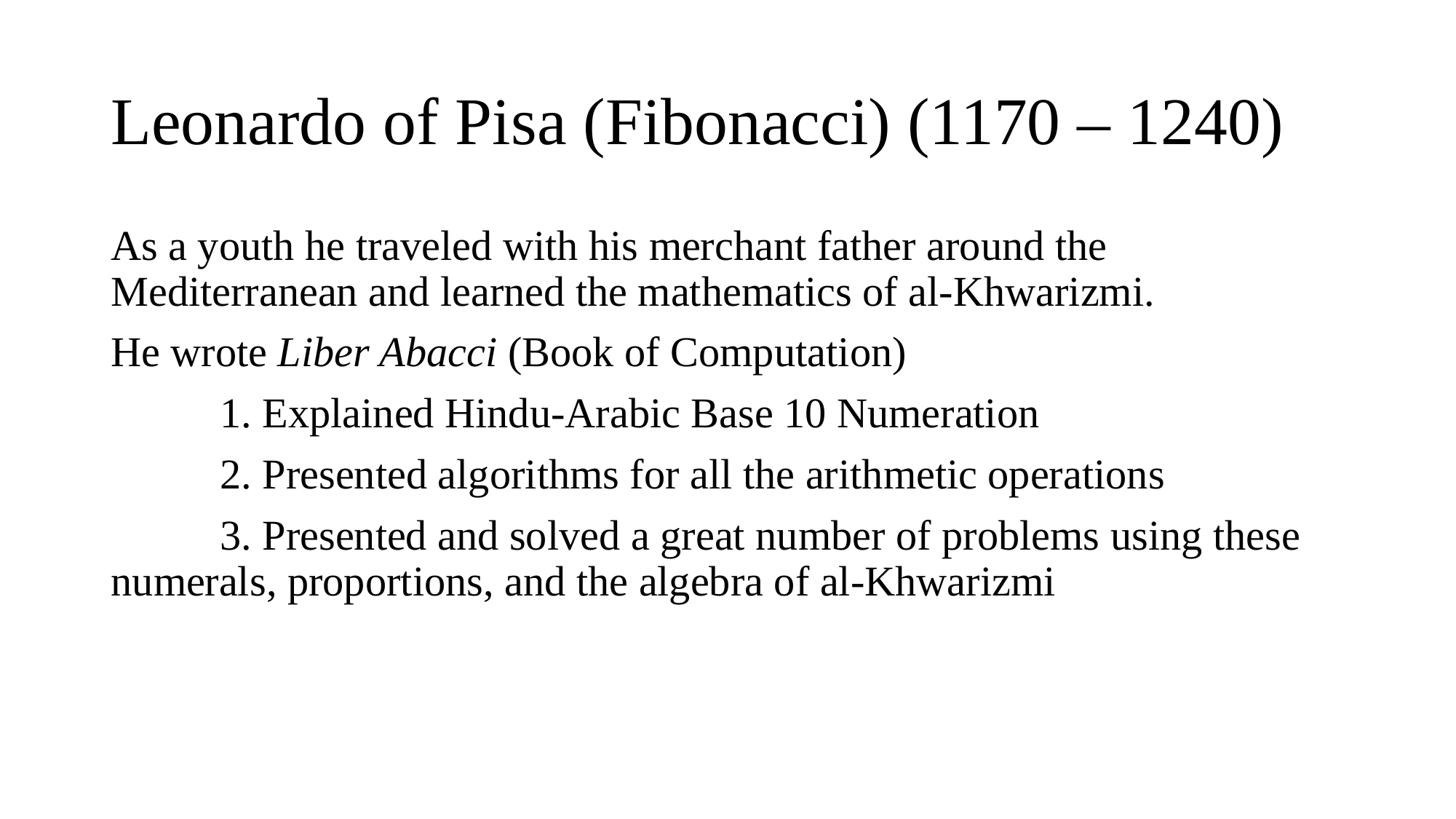

# Leonardo of Pisa (Fibonacci) (1170 – 1240)
As a youth he traveled with his merchant father around the Mediterranean and learned the mathematics of al-Khwarizmi.
He wrote Liber Abacci (Book of Computation)
	1. Explained Hindu-Arabic Base 10 Numeration
	2. Presented algorithms for all the arithmetic operations
	3. Presented and solved a great number of problems using these 	numerals, proportions, and the algebra of al-Khwarizmi